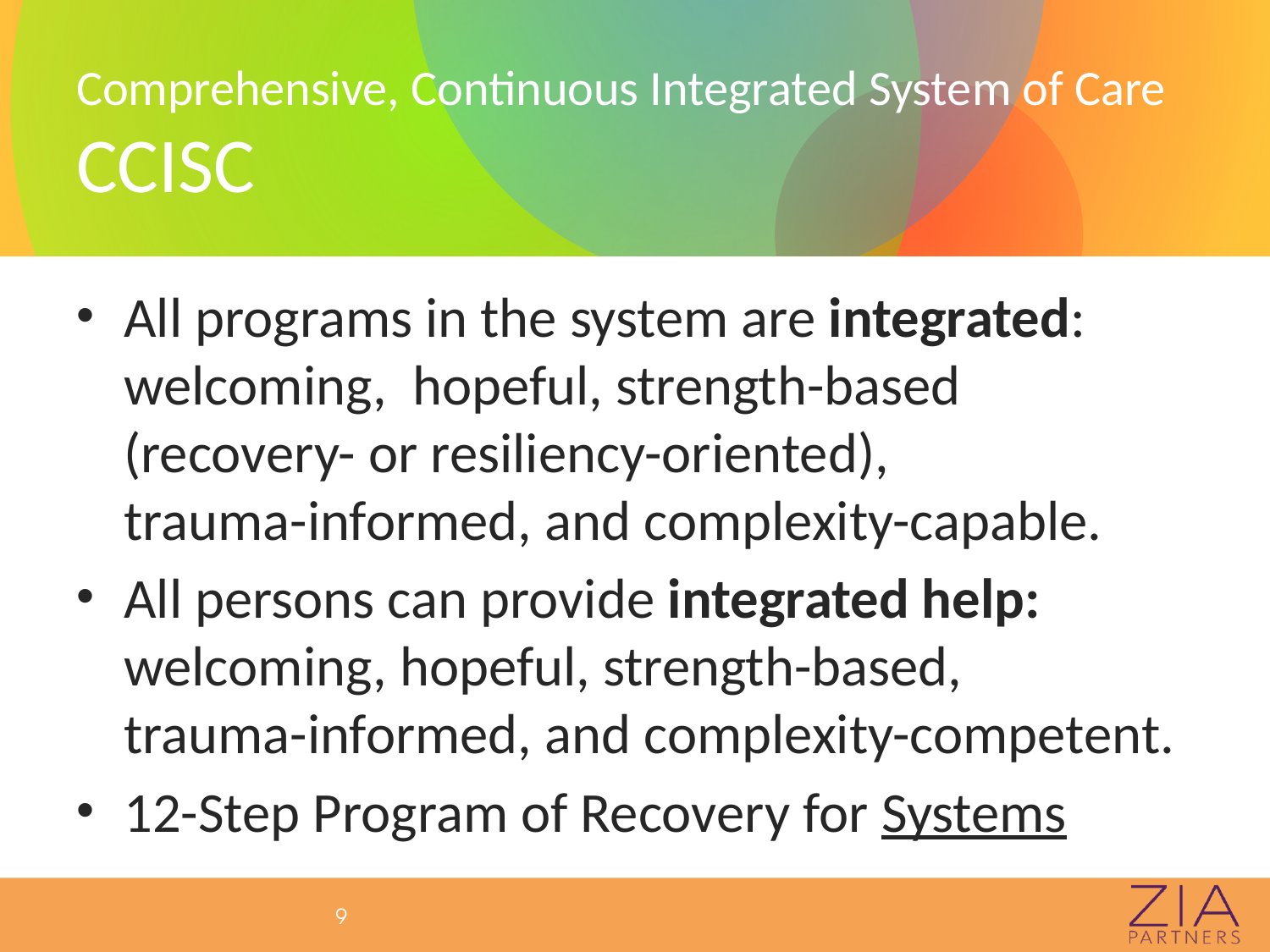

# Comprehensive, Continuous Integrated System of Care CCISC
All programs in the system are integrated: welcoming,  hopeful, strength-based
(recovery- or resiliency-oriented),
trauma-informed, and complexity-capable.
All persons can provide integrated help: welcoming, hopeful, strength-based,
trauma-informed, and complexity-competent.
12-Step Program of Recovery for Systems
9